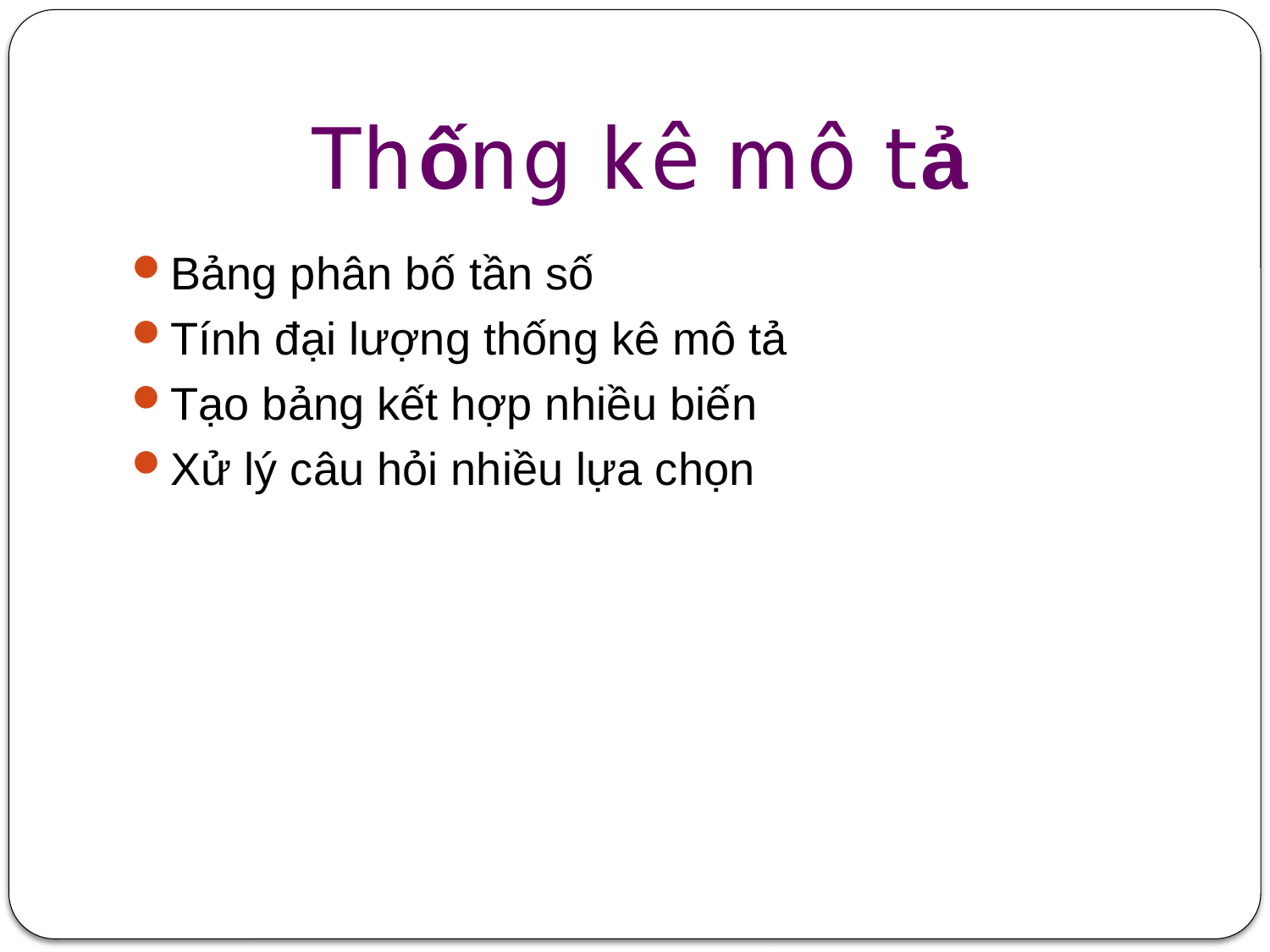

# Thống kê mô tả
Bảng phân bố tần số
Tính đại lượng thống kê mô tả
Tạo bảng kết hợp nhiều biến
Xử lý câu hỏi nhiều lựa chọn